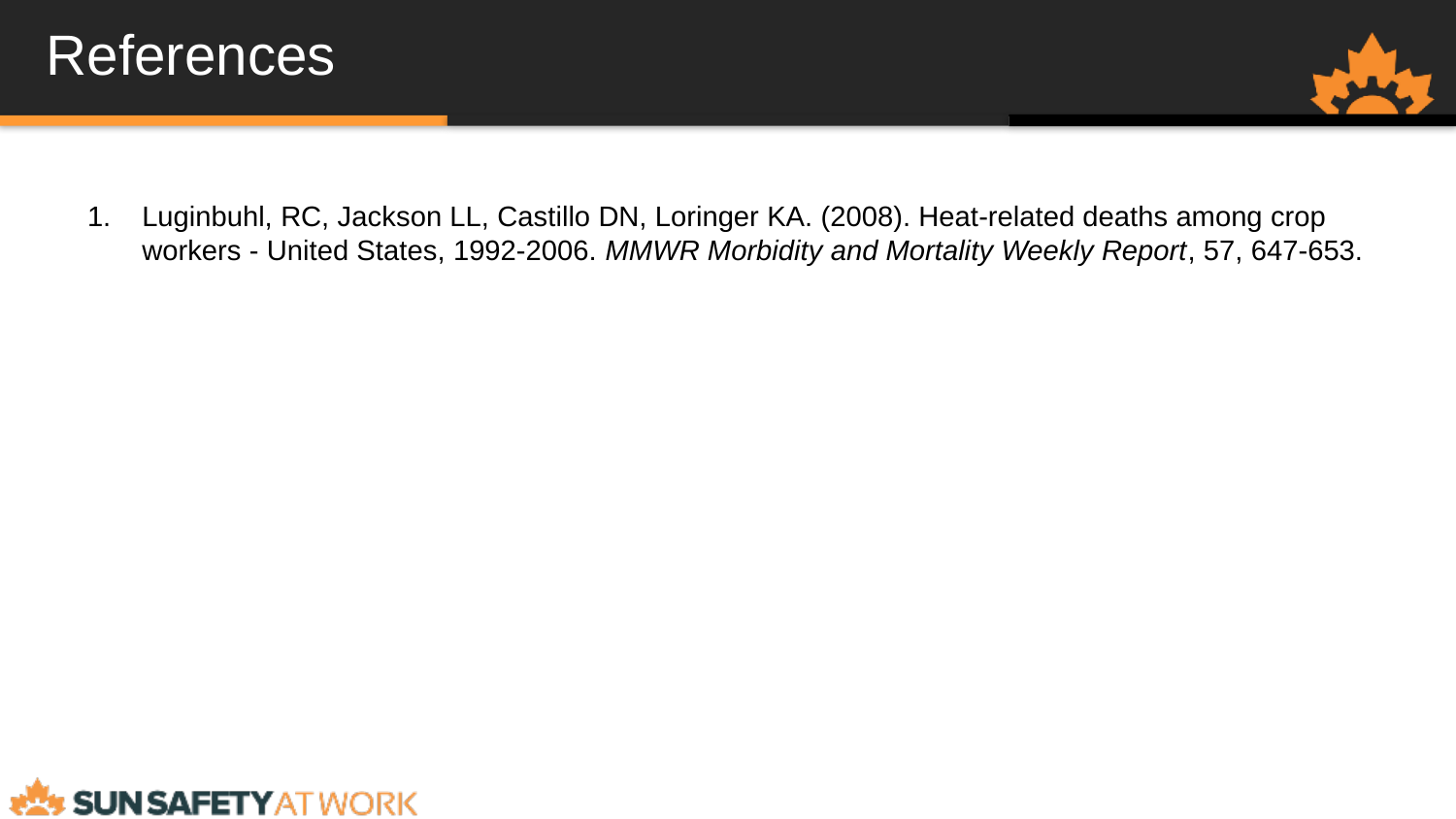

# References
Luginbuhl, RC, Jackson LL, Castillo DN, Loringer KA. (2008). Heat-related deaths among crop workers - United States, 1992-2006. MMWR Morbidity and Mortality Weekly Report, 57, 647-653.